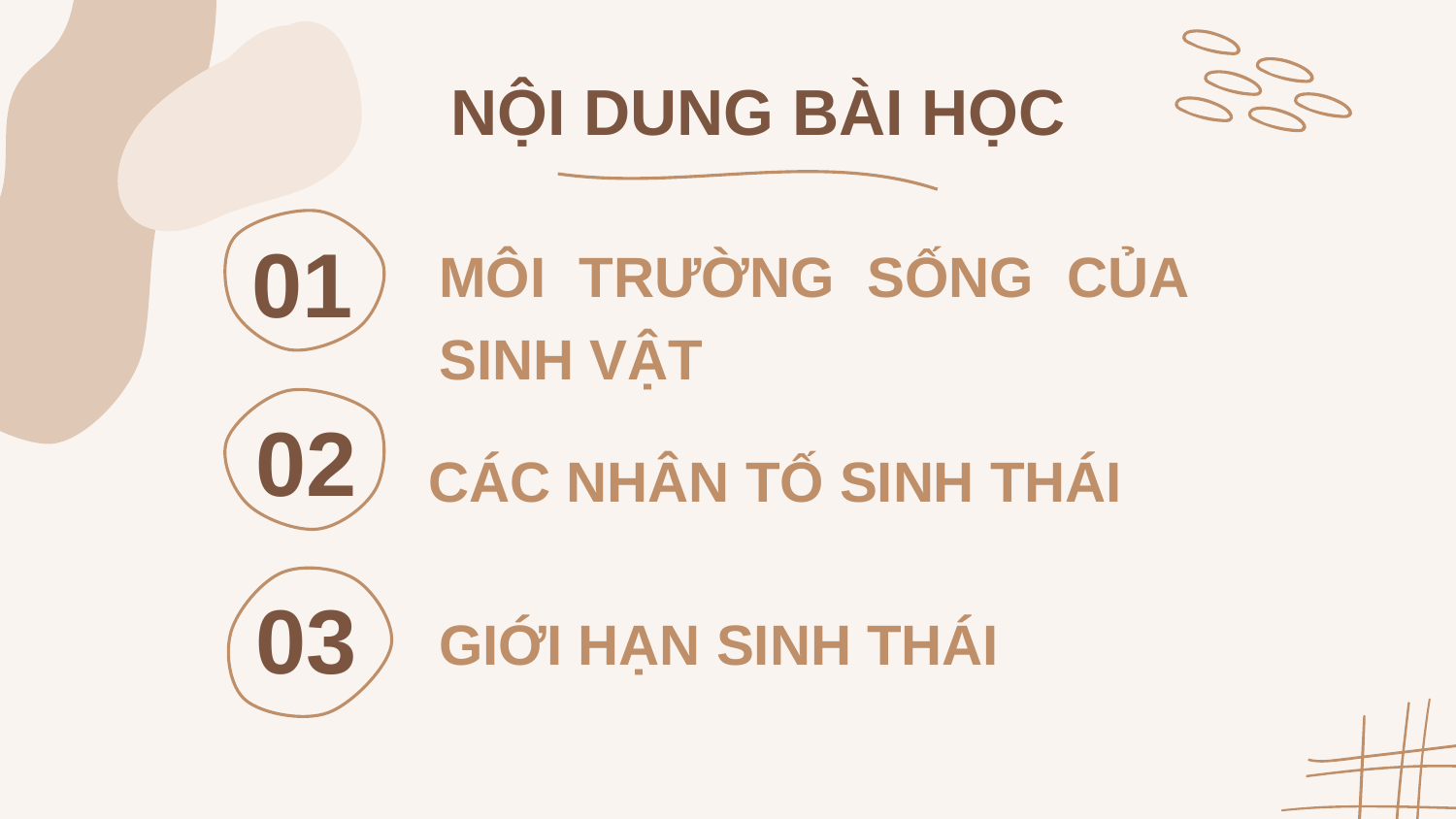

NỘI DUNG BÀI HỌC

# MÔI TRƯỜNG SỐNG CỦA SINH VẬT
01

02
CÁC NHÂN TỐ SINH THÁI

03
GIỚI HẠN SINH THÁI